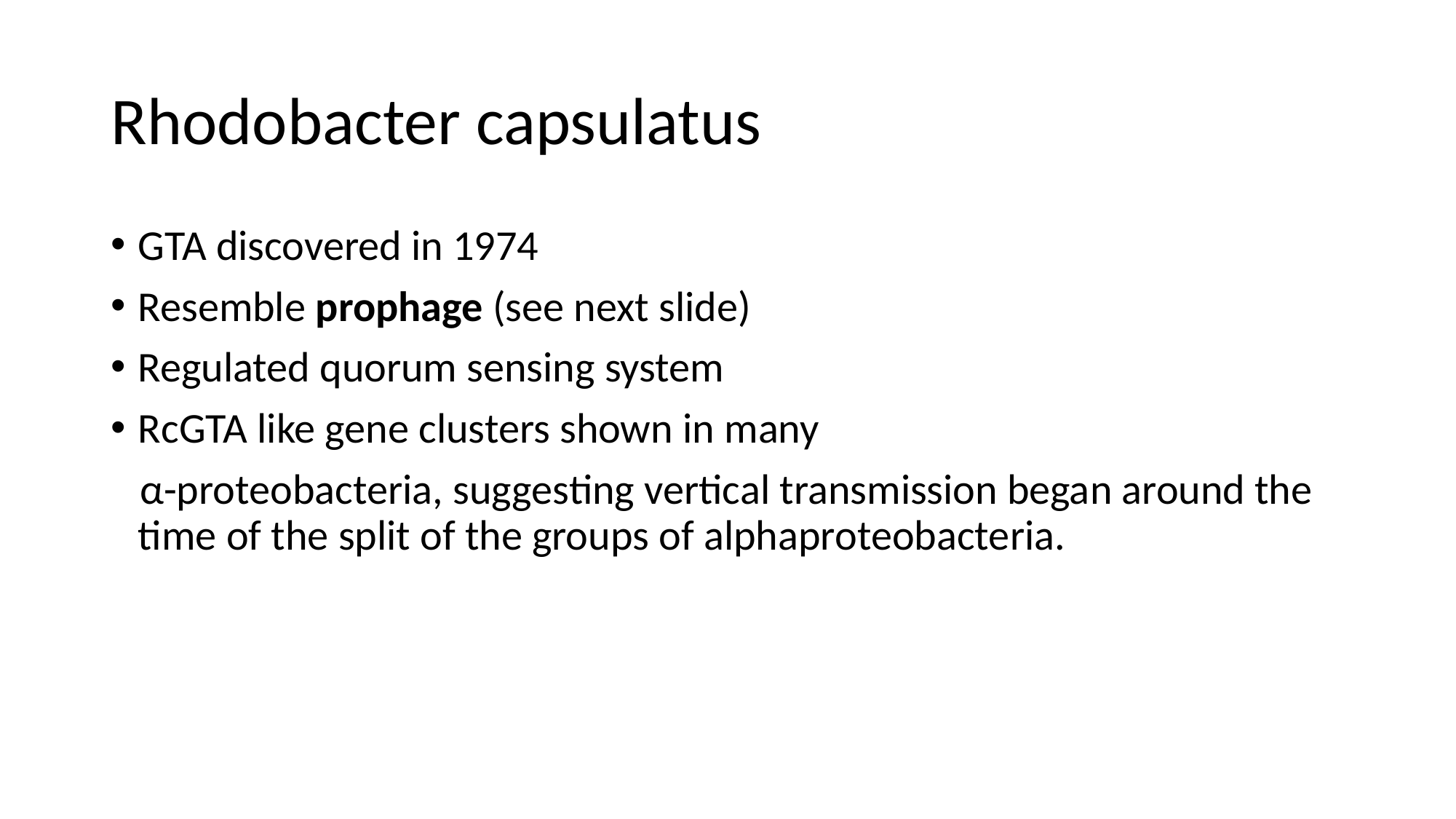

# Rhodobacter capsulatus
GTA discovered in 1974
Resemble prophage (see next slide)
Regulated quorum sensing system
RcGTA like gene clusters shown in many
   α-proteobacteria, suggesting vertical transmission began around the time of the split of the groups of alphaproteobacteria.